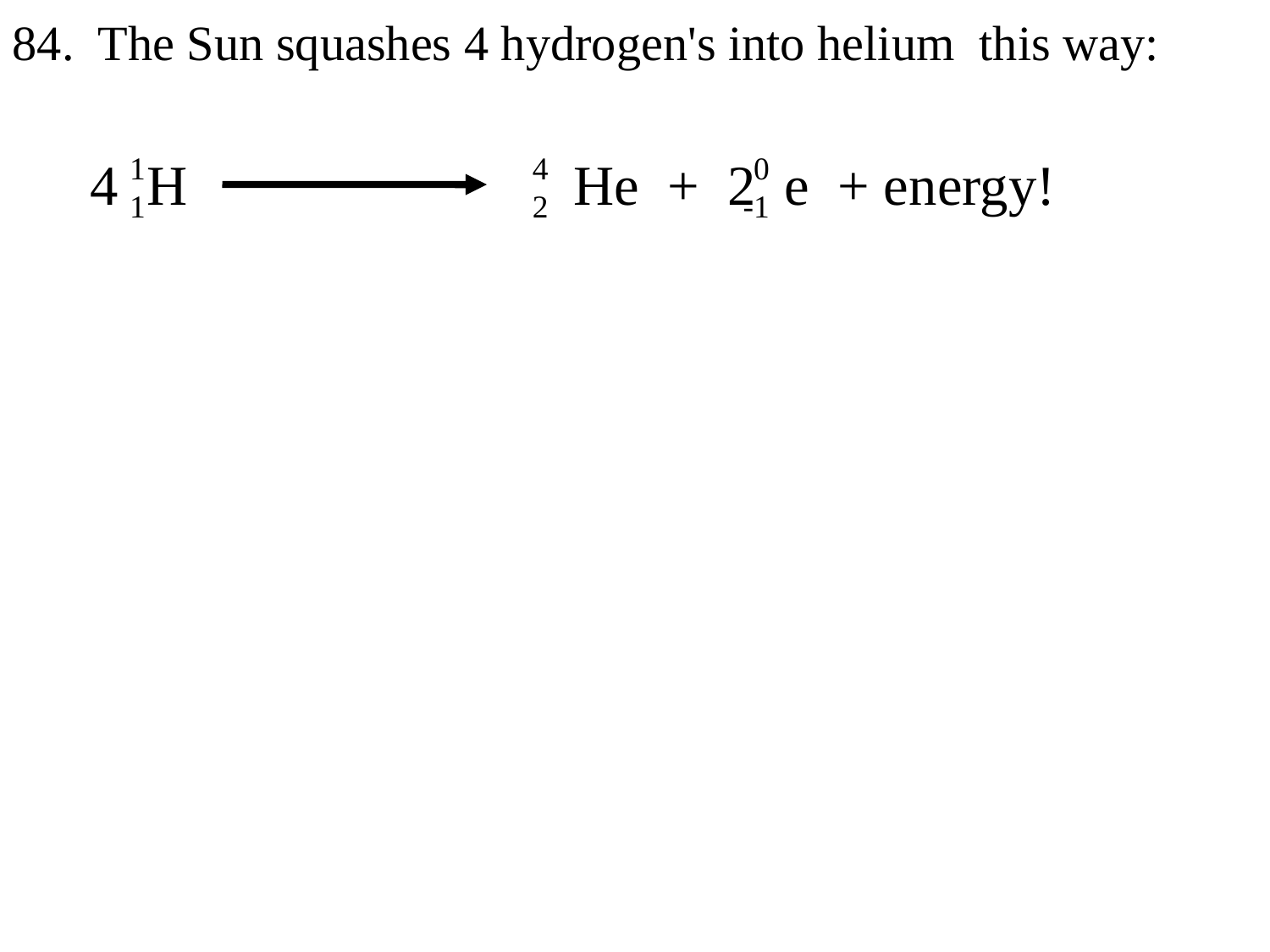

84.  The Sun squashes 4 hydrogen's into helium  this way:

 4  H
1
1
4
2
He  +  2  e  + energy!
0
-1